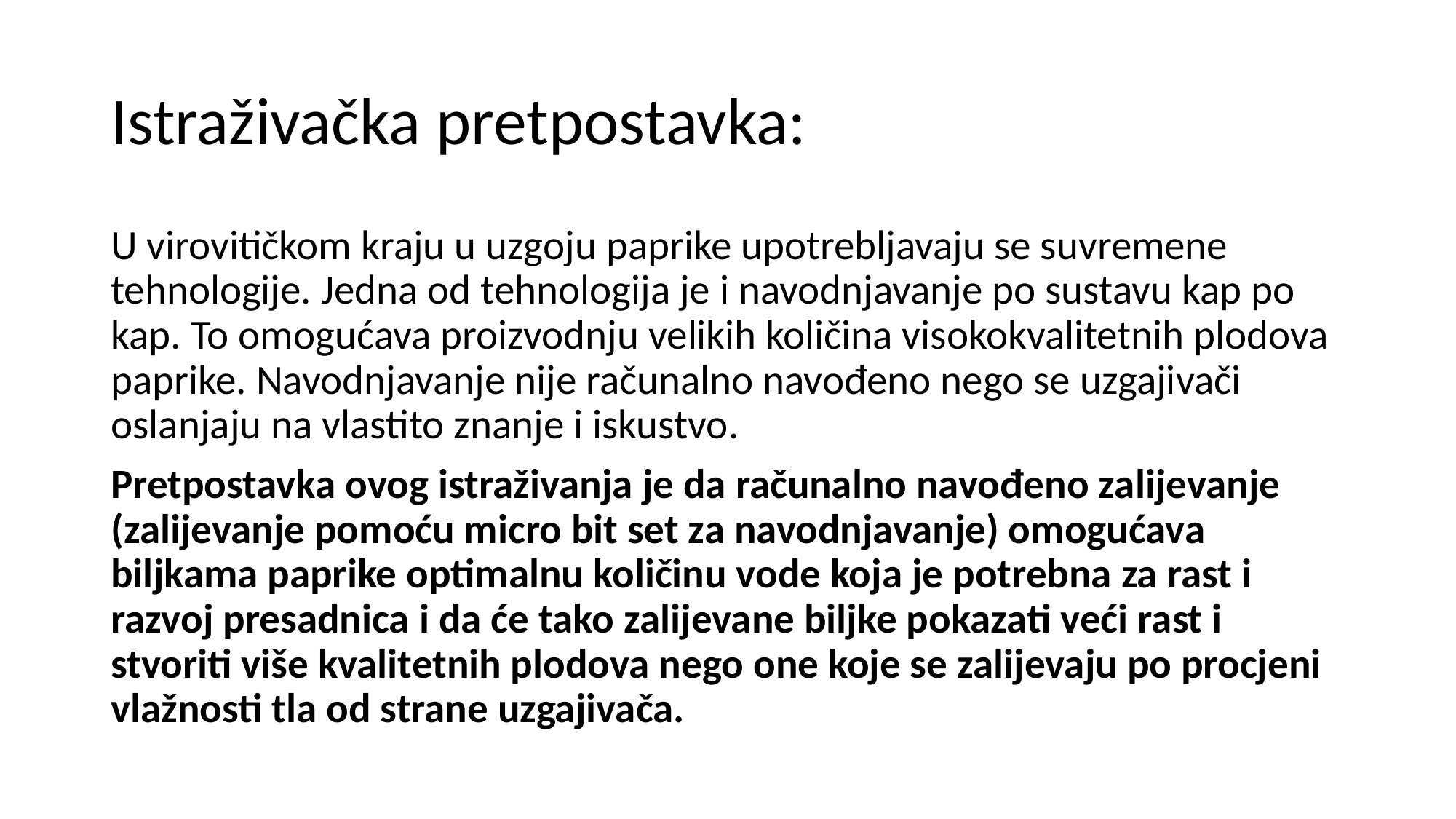

# Istraživačka pretpostavka:
U virovitičkom kraju u uzgoju paprike upotrebljavaju se suvremene tehnologije. Jedna od tehnologija je i navodnjavanje po sustavu kap po kap. To omogućava proizvodnju velikih količina visokokvalitetnih plodova paprike. Navodnjavanje nije računalno navođeno nego se uzgajivači oslanjaju na vlastito znanje i iskustvo.
Pretpostavka ovog istraživanja je da računalno navođeno zalijevanje (zalijevanje pomoću micro bit set za navodnjavanje) omogućava biljkama paprike optimalnu količinu vode koja je potrebna za rast i razvoj presadnica i da će tako zalijevane biljke pokazati veći rast i stvoriti više kvalitetnih plodova nego one koje se zalijevaju po procjeni vlažnosti tla od strane uzgajivača.